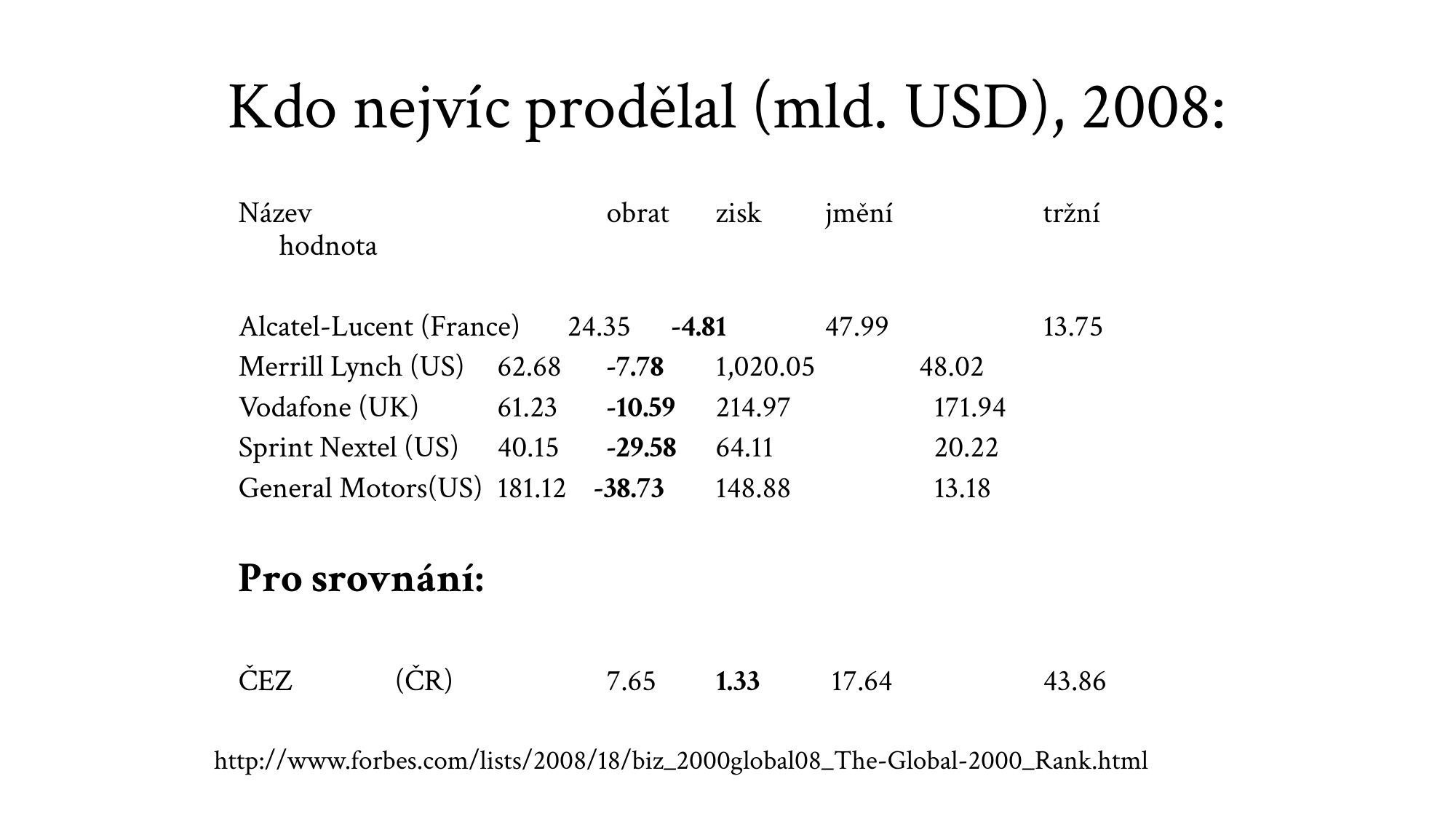

Kdo nejvíc prodělal (mld. USD), 2008:
Název			obrat	zisk	jmění		tržní hodnota

Alcatel-Lucent (France)       24.35      -4.81   	47.99  		13.75
Merrill Lynch (US)	62.68 	-7.78 	1,020.05 	              48.02
Vodafone (UK)     	61.23 	-10.59 	214.97 		171.94
Sprint Nextel (US)	40.15 	-29.58 	64.11 		20.22
General Motors(US)	181.12    -38.73 	148.88 		13.18

Pro srovnání:

ČEZ 	 (ČR)  		7.65  	1.33  	 17.64  	 	43.86

http://www.forbes.com/lists/2008/18/biz_2000global08_The-Global-2000_Rank.html